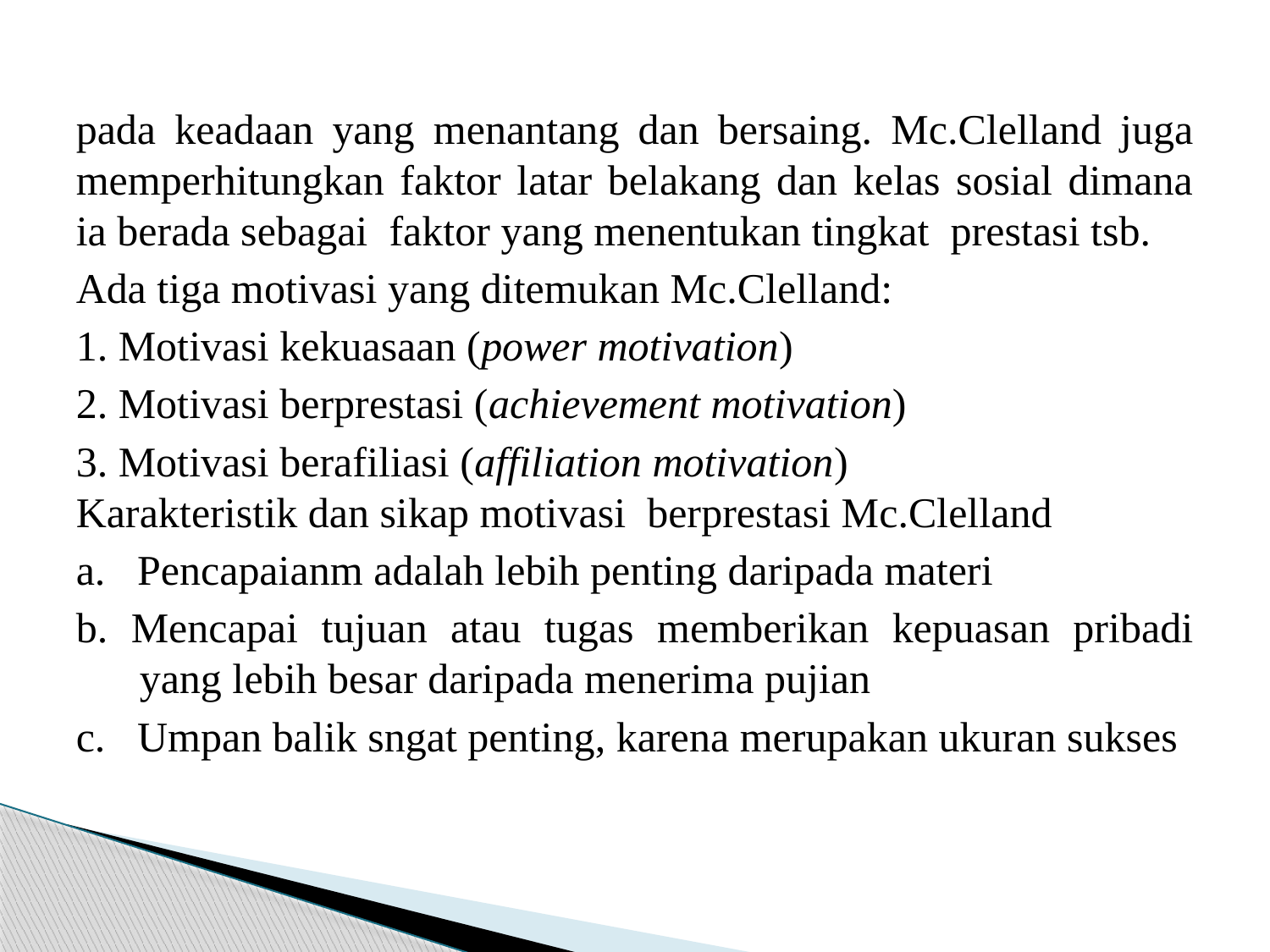

#
pada keadaan yang menantang dan bersaing. Mc.Clelland juga memperhitungkan faktor latar belakang dan kelas sosial dimana ia berada sebagai  faktor yang menentukan tingkat  prestasi tsb.
Ada tiga motivasi yang ditemukan Mc.Clelland:
1. Motivasi kekuasaan (power motivation)
2. Motivasi berprestasi (achievement motivation)
3. Motivasi berafiliasi (affiliation motivation)
Karakteristik dan sikap motivasi  berprestasi Mc.Clelland
a.   Pencapaianm adalah lebih penting daripada materi
b. Mencapai tujuan atau tugas memberikan kepuasan pribadi yang lebih besar daripada menerima pujian
c.   Umpan balik sngat penting, karena merupakan ukuran sukses